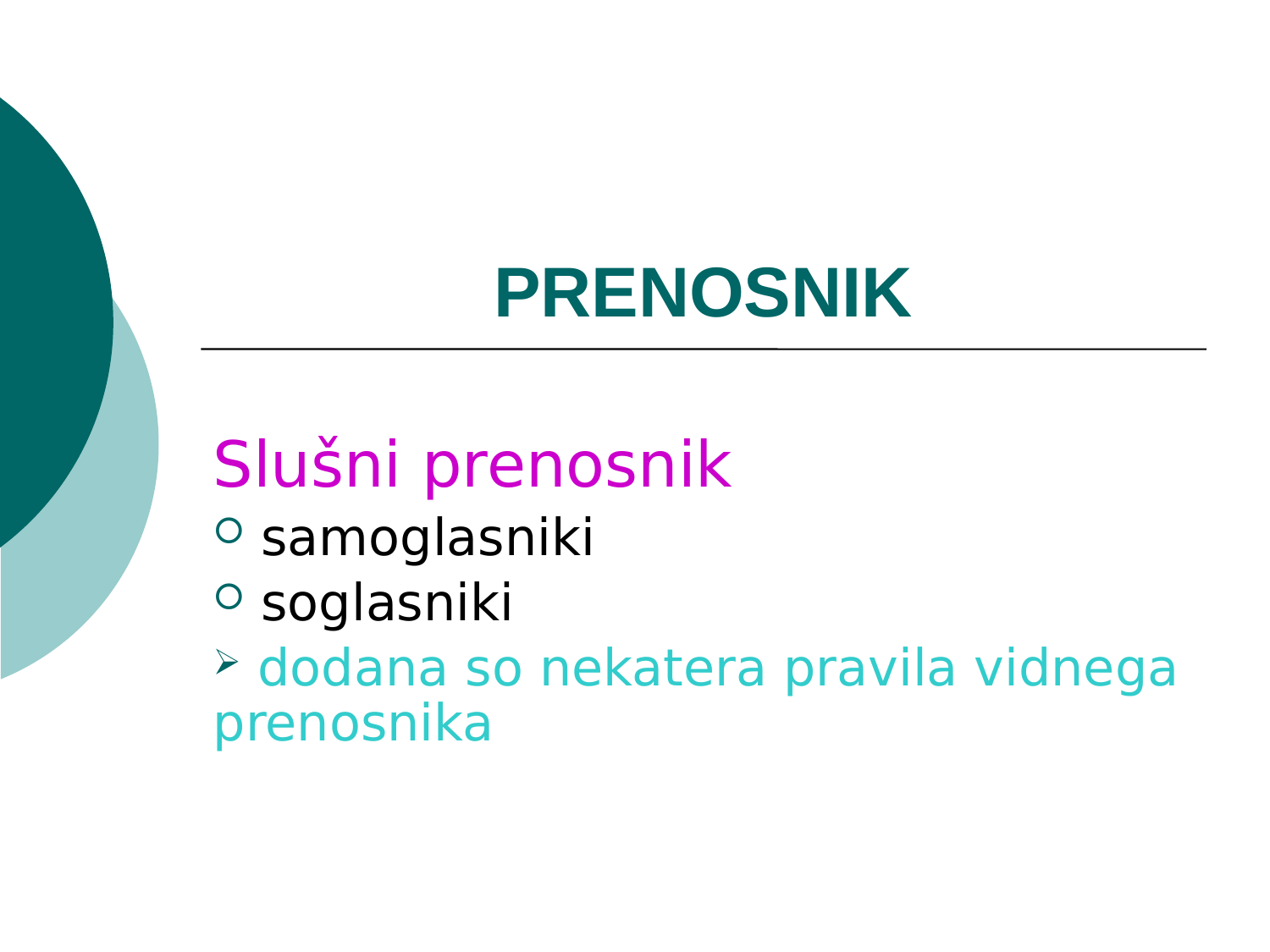

# PRENOSNIK
Slušni prenosnik
 samoglasniki
 soglasniki
 dodana so nekatera pravila vidnega prenosnika